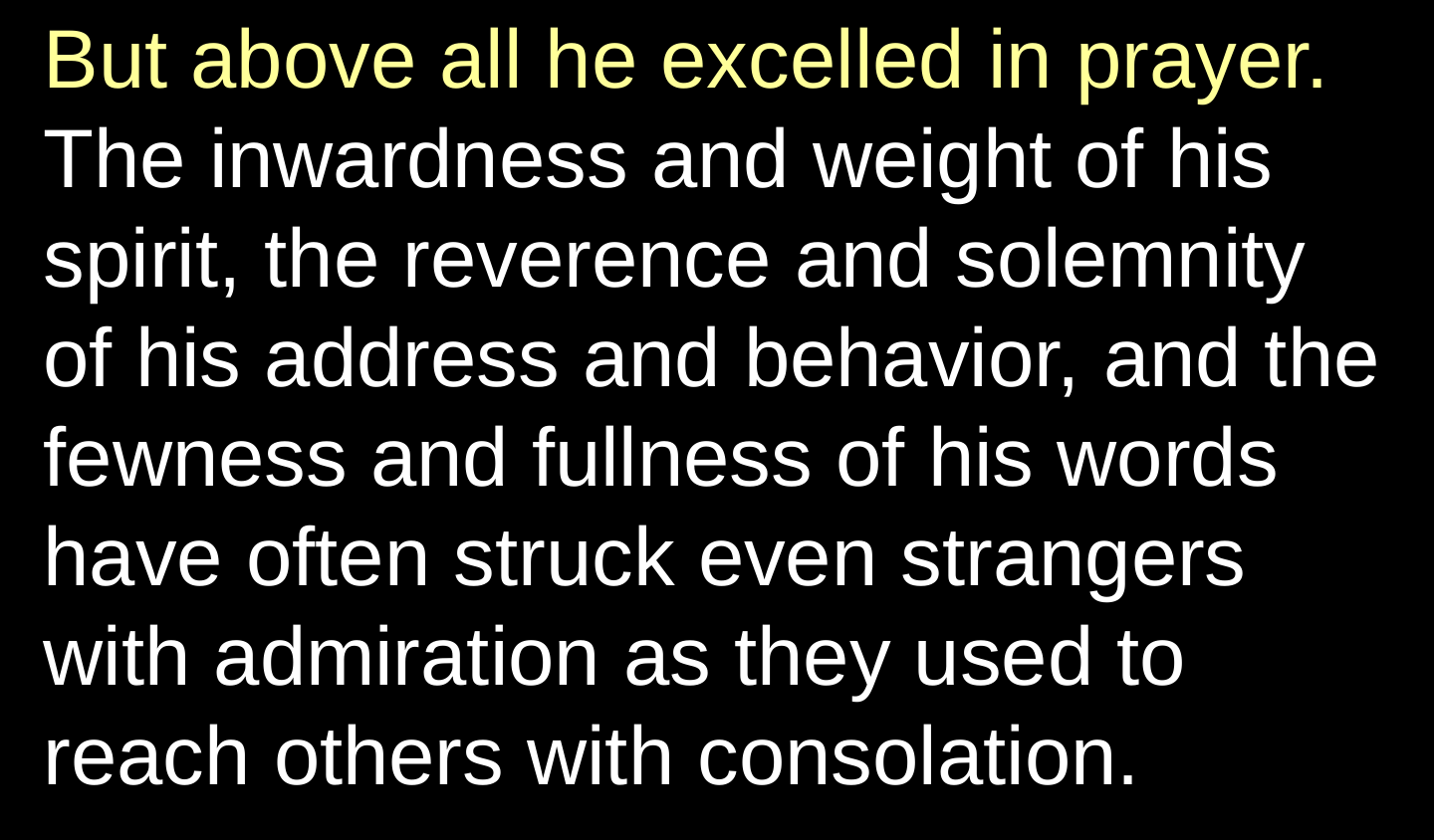

But above all he excelled in prayer. The inwardness and weight of his spirit, the reverence and solemnity of his address and behavior, and the fewness and fullness of his words have often struck even strangers with admiration as they used to reach others with consolation.